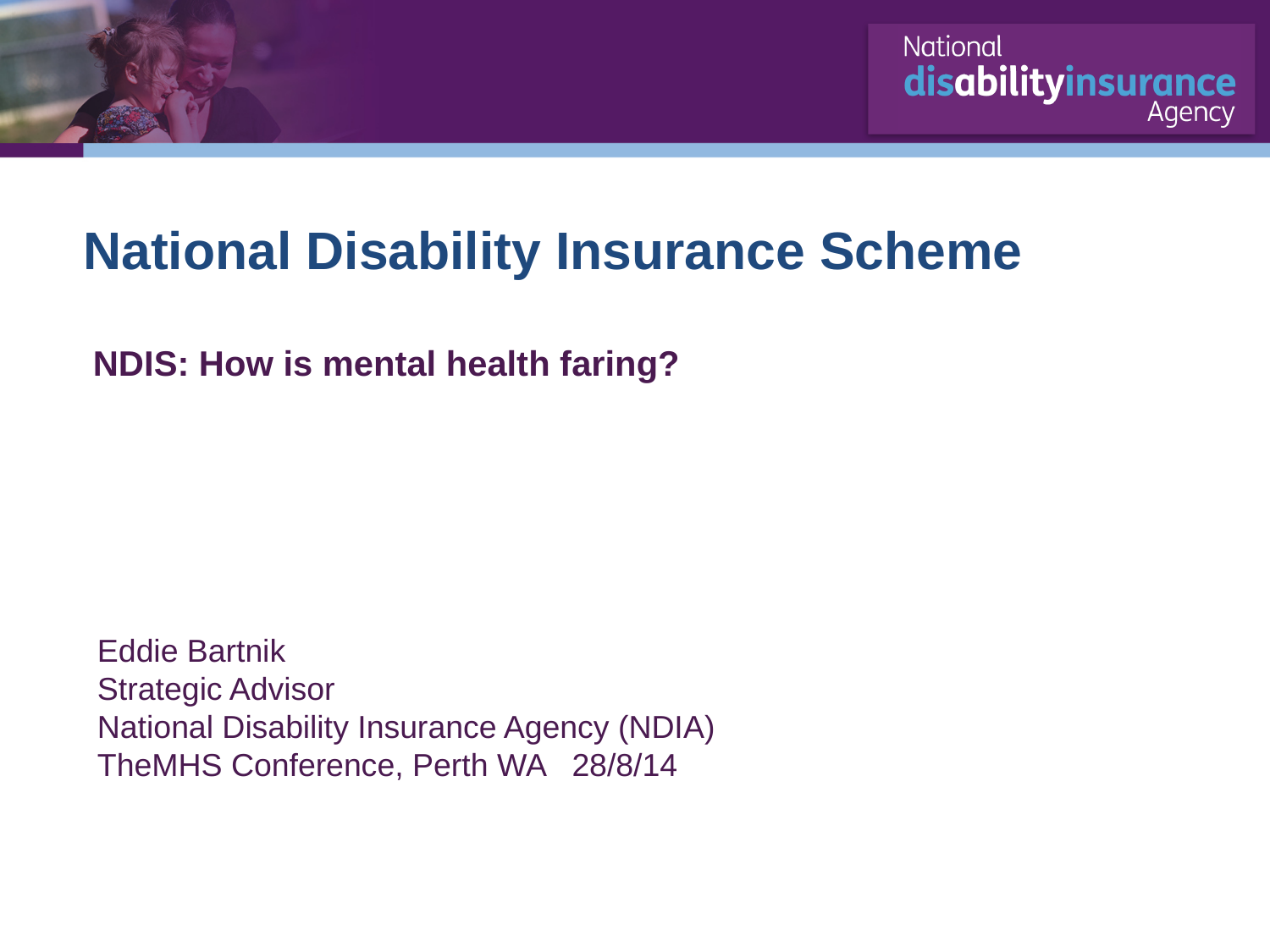

# National Disability Insurance Scheme
 NDIS: How is mental health faring?
Eddie Bartnik
Strategic Advisor
National Disability Insurance Agency (NDIA)
TheMHS Conference, Perth WA   28/8/14